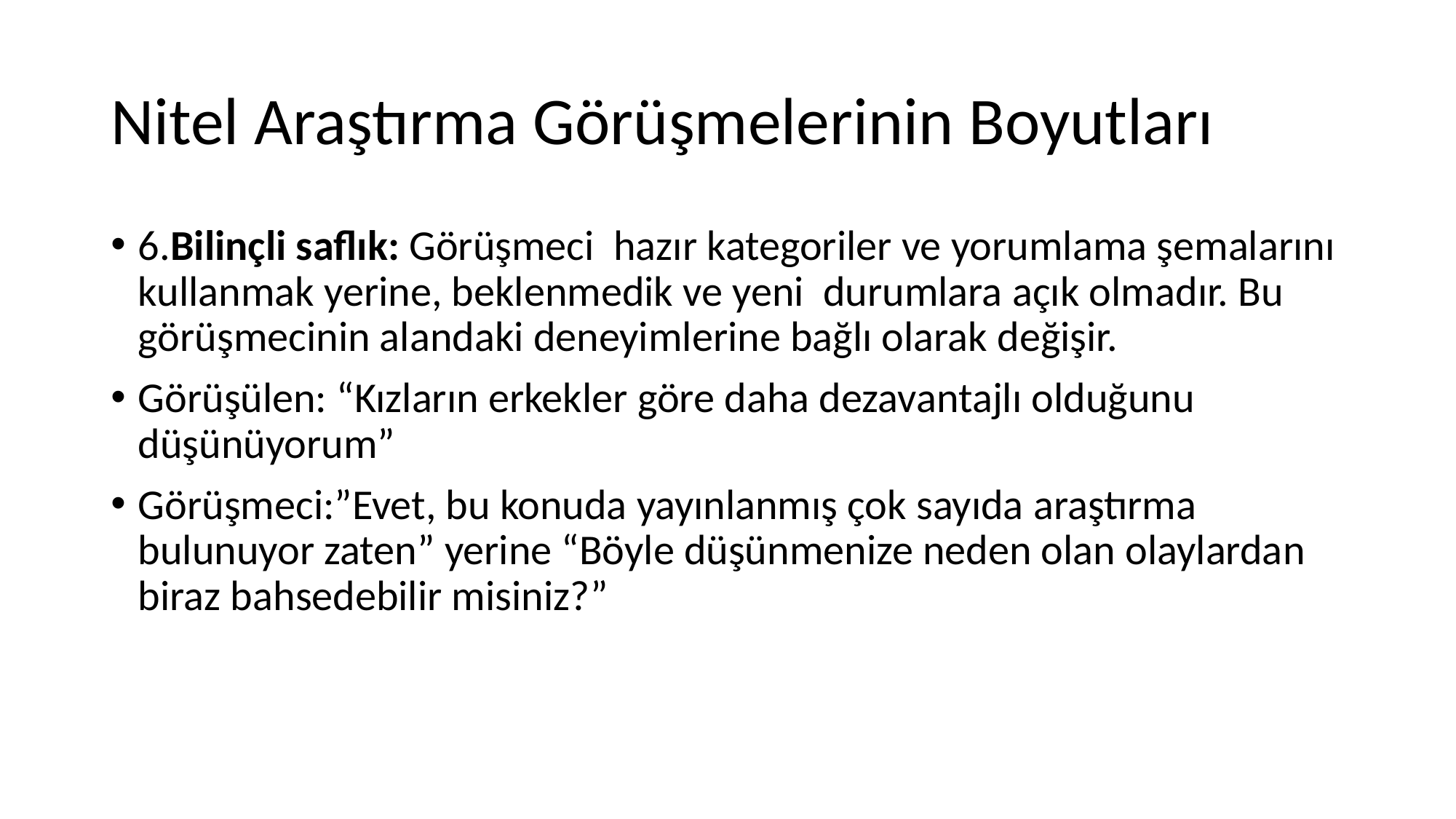

# Nitel Araştırma Görüşmelerinin Boyutları
6.Bilinçli saflık: Görüşmeci  hazır kategoriler ve yorumlama şemalarını kullanmak yerine, beklenmedik ve yeni  durumlara açık olmadır. Bu görüşmecinin alandaki deneyimlerine bağlı olarak değişir.
Görüşülen: “Kızların erkekler göre daha dezavantajlı olduğunu düşünüyorum”
Görüşmeci:”Evet, bu konuda yayınlanmış çok sayıda araştırma bulunuyor zaten” yerine “Böyle düşünmenize neden olan olaylardan biraz bahsedebilir misiniz?”